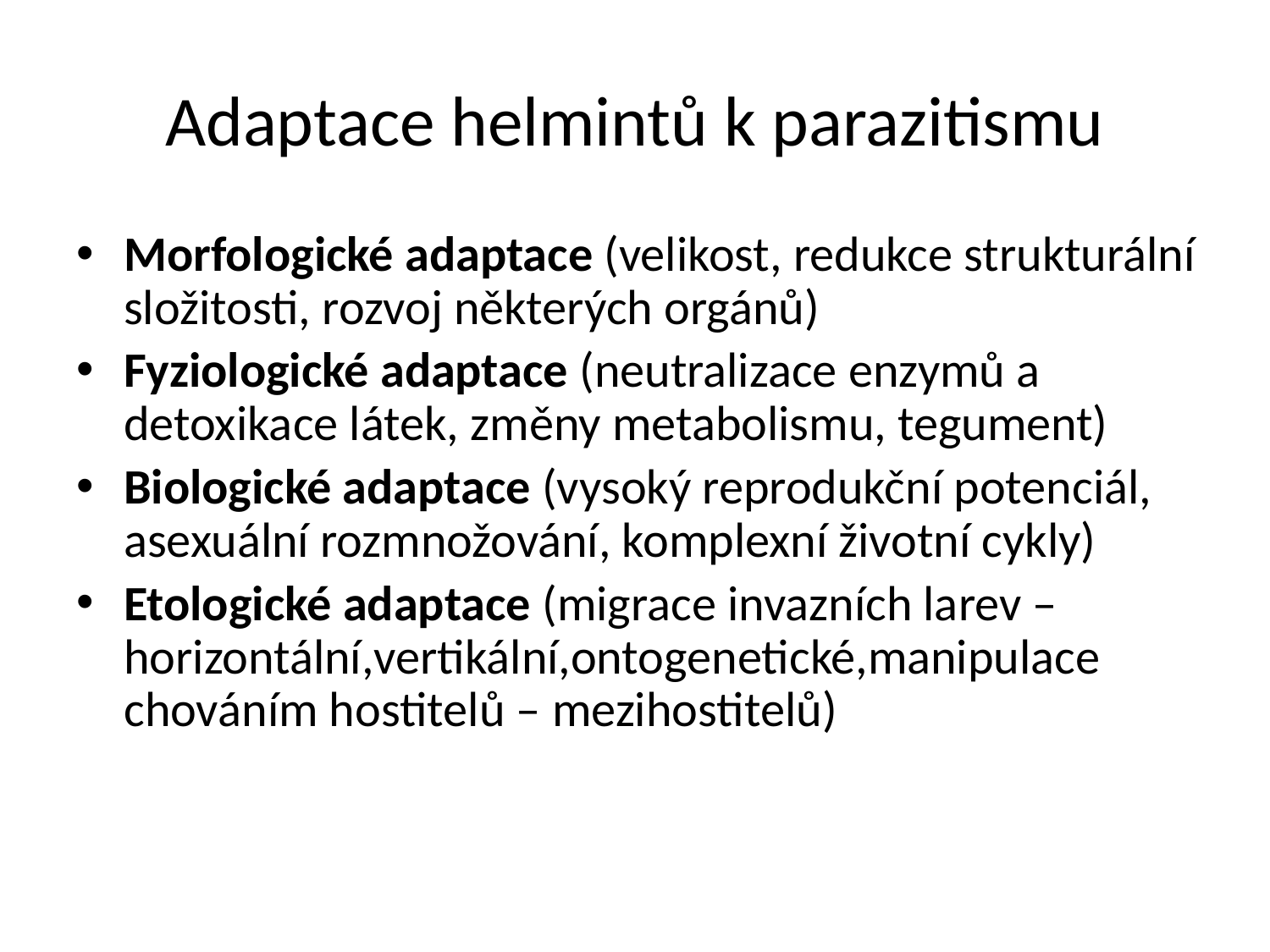

# Adaptace helmintů k parazitismu
Morfologické adaptace (velikost, redukce strukturální složitosti, rozvoj některých orgánů)
Fyziologické adaptace (neutralizace enzymů a detoxikace látek, změny metabolismu, tegument)
Biologické adaptace (vysoký reprodukční potenciál, asexuální rozmnožování, komplexní životní cykly)
Etologické adaptace (migrace invazních larev – horizontální,vertikální,ontogenetické,manipulace chováním hostitelů – mezihostitelů)